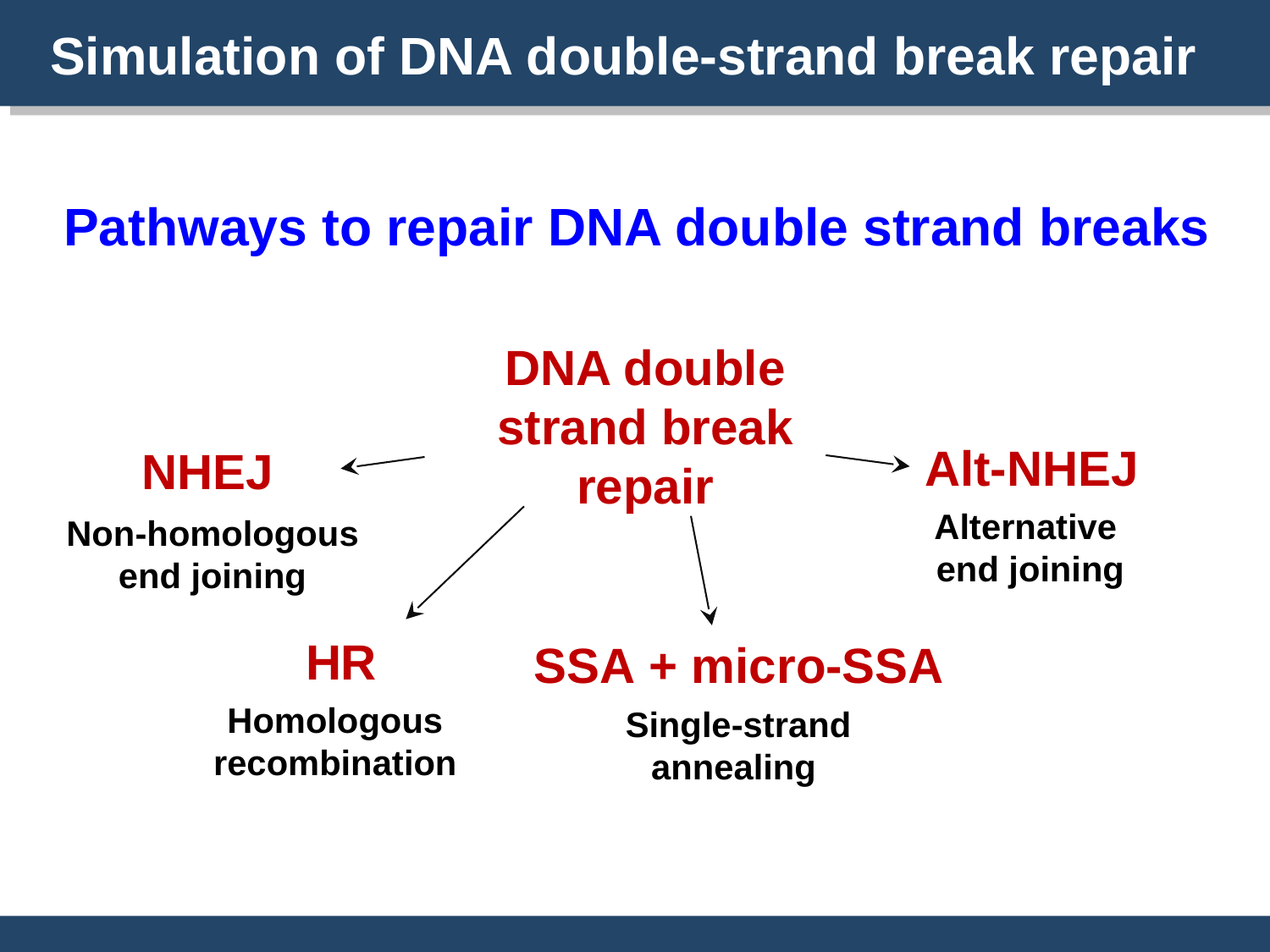

Simulation of DNA double-strand break repair
Pathways to repair DNA double strand breaks
DNA double strand break repair
Alt-NHEJ
NHEJ
Alternative
end joining
Non-homologous end joining
HR
SSA + micro-SSA
Homologous recombination
Single-strand annealing